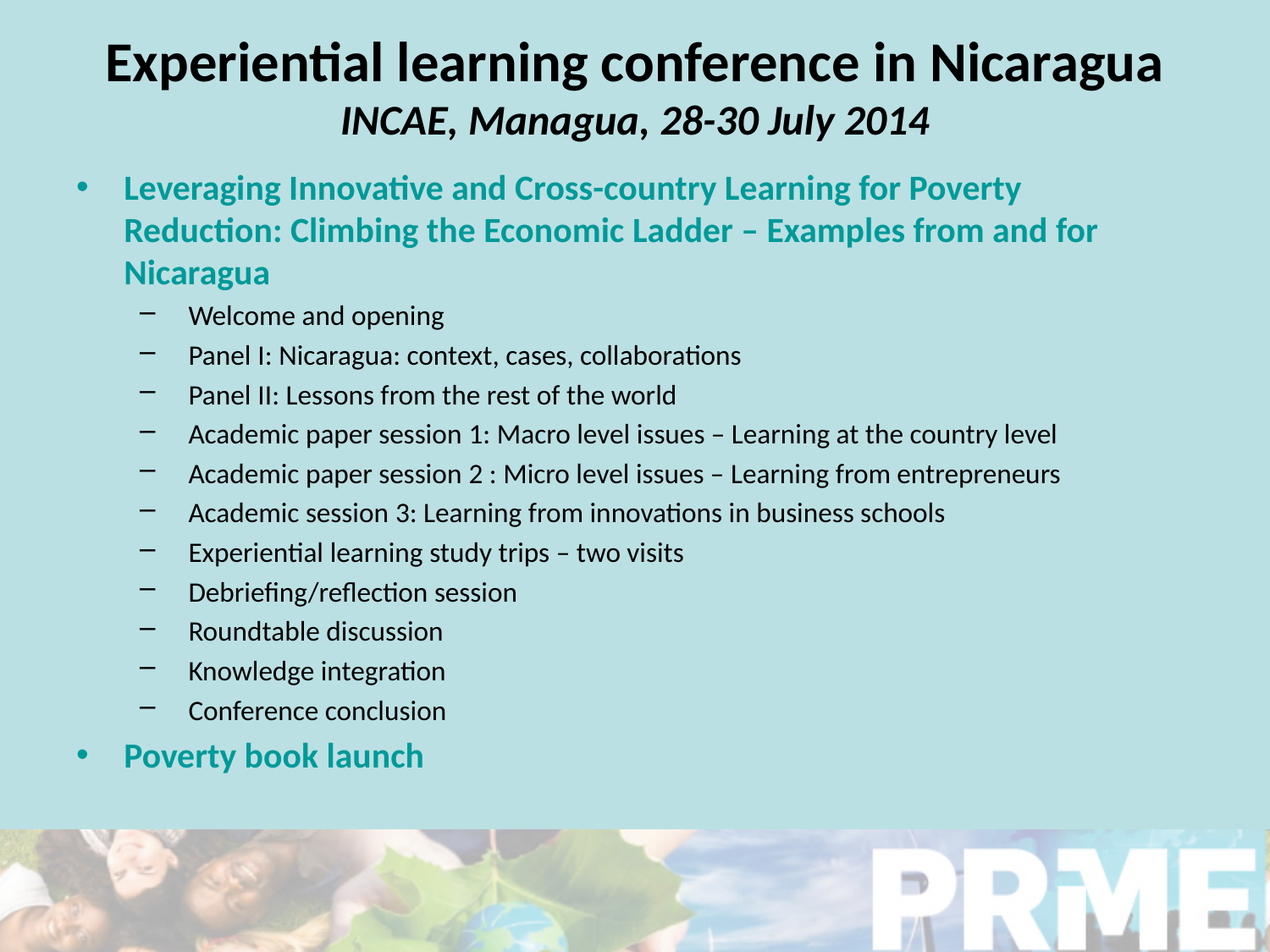

# Experiential learning conference in Nicaragua INCAE, Managua, 28-30 July 2014
Leveraging Innovative and Cross-country Learning for Poverty Reduction: Climbing the Economic Ladder – Examples from and for Nicaragua
Welcome and opening
Panel I: Nicaragua: context, cases, collaborations
Panel II: Lessons from the rest of the world
Academic paper session 1: Macro level issues – Learning at the country level
Academic paper session 2 : Micro level issues – Learning from entrepreneurs
Academic session 3: Learning from innovations in business schools
Experiential learning study trips – two visits
Debriefing/reflection session
Roundtable discussion
Knowledge integration
Conference conclusion
Poverty book launch